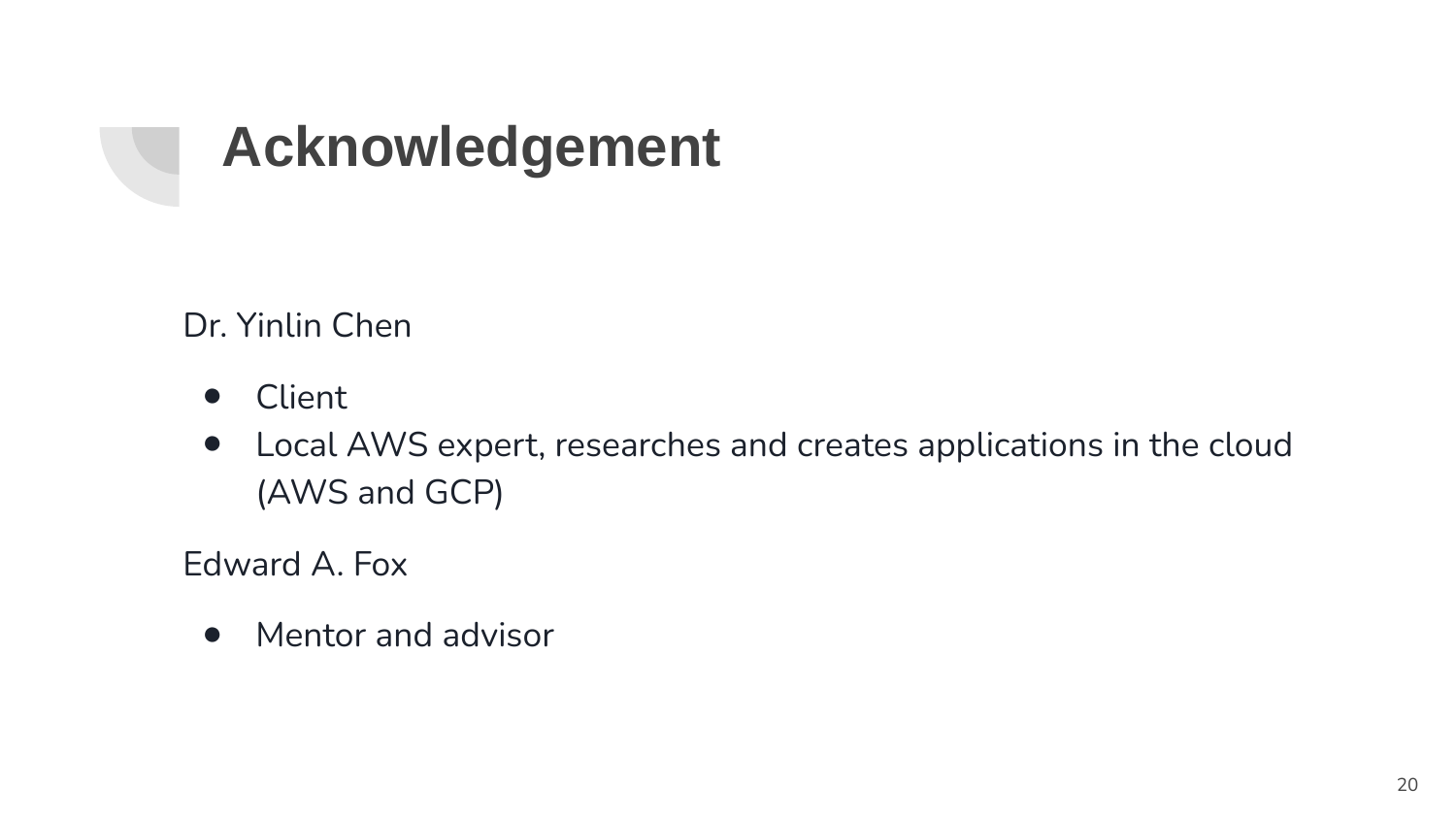

# Acknowledgement
Dr. Yinlin Chen
Client
Local AWS expert, researches and creates applications in the cloud (AWS and GCP)
Edward A. Fox
Mentor and advisor
20